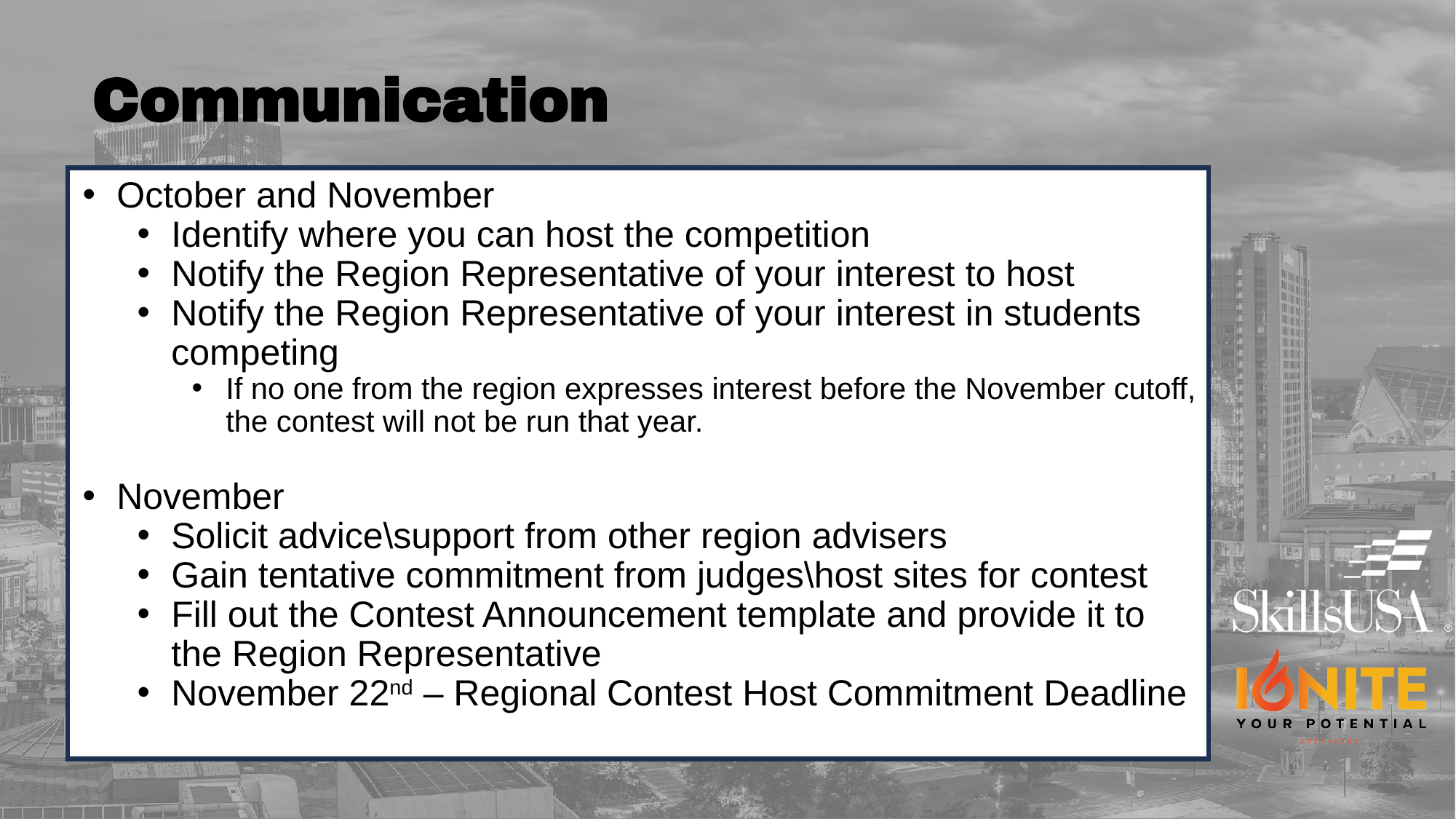

# Communication
October and November
Identify where you can host the competition
Notify the Region Representative of your interest to host
Notify the Region Representative of your interest in students competing
If no one from the region expresses interest before the November cutoff, the contest will not be run that year.

November
Solicit advice\support from other region advisers
Gain tentative commitment from judges\host sites for contest
Fill out the Contest Announcement template and provide it to the Region Representative
November 22nd – Regional Contest Host Commitment Deadline